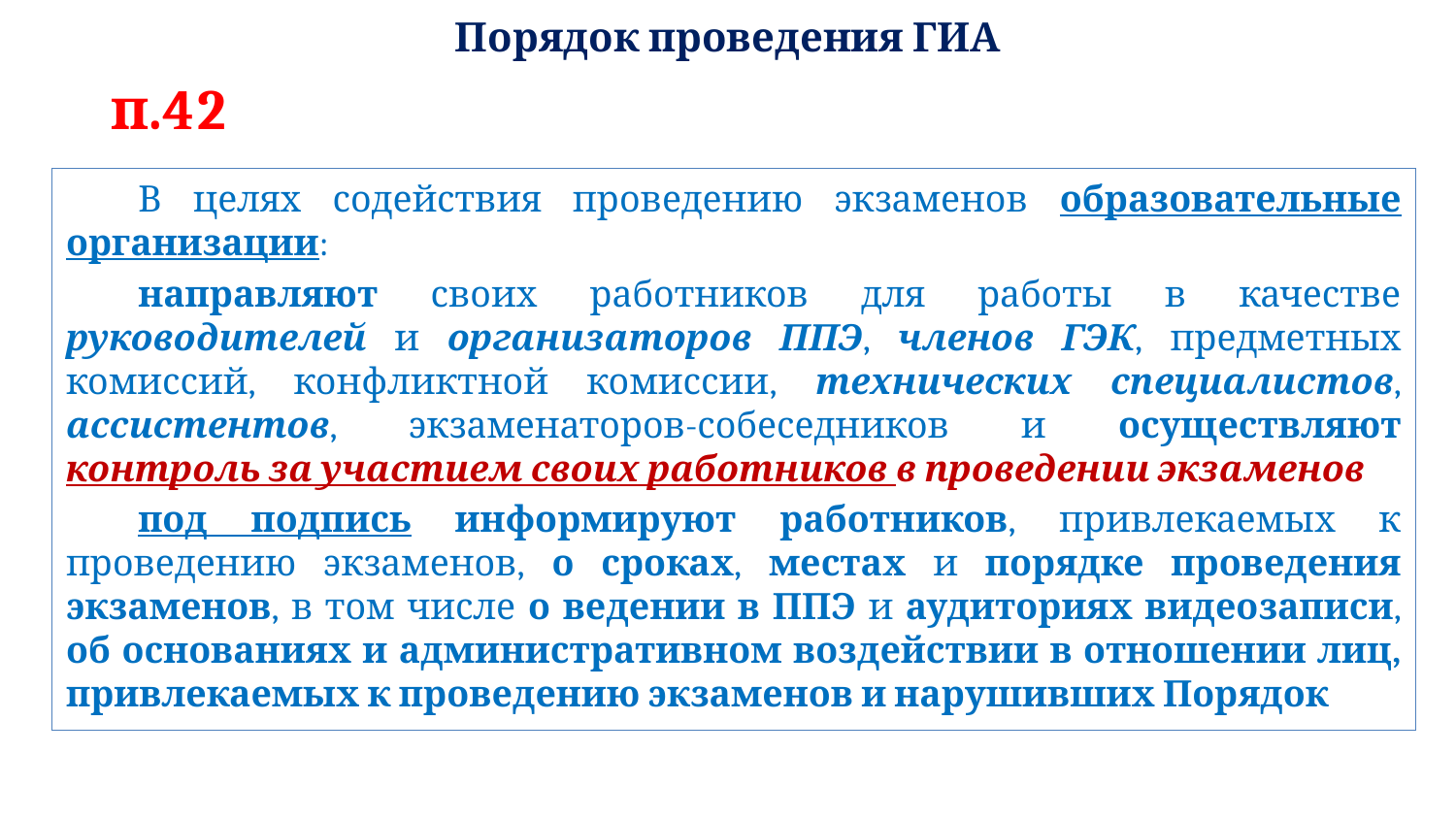

Порядок проведения ГИА
п.42
В целях содействия проведению экзаменов образовательные организации:
направляют своих работников для работы в качестве руководителей и организаторов ППЭ, членов ГЭК, предметных комиссий, конфликтной комиссии, технических специалистов, ассистентов, экзаменаторов-собеседников и осуществляют контроль за участием своих работников в проведении экзаменов
под подпись информируют работников, привлекаемых к проведению экзаменов, о сроках, местах и порядке проведения экзаменов, в том числе о ведении в ППЭ и аудиториях видеозаписи, об основаниях и административном воздействии в отношении лиц, привлекаемых к проведению экзаменов и нарушивших Порядок